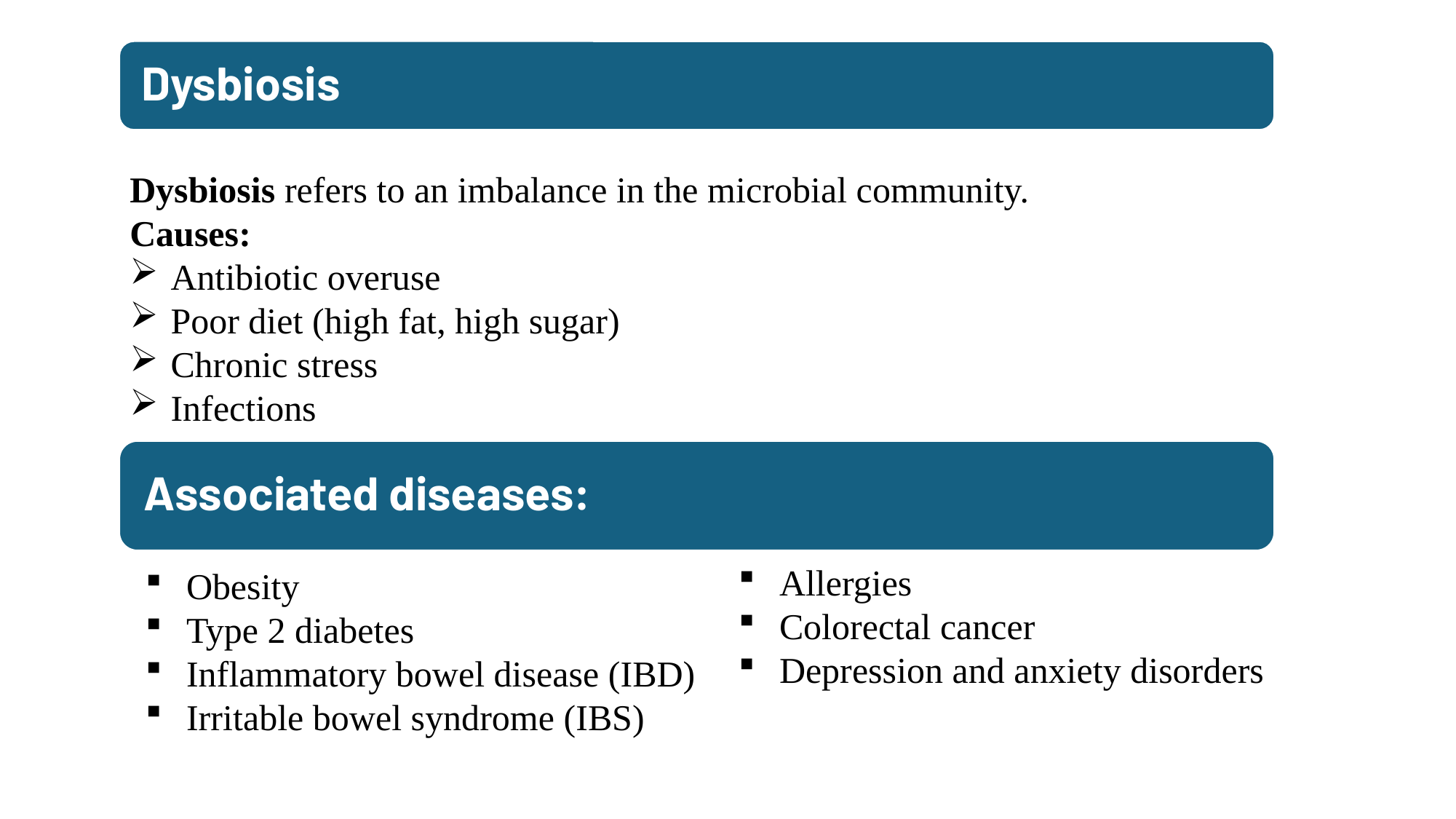

Dysbiosis

Associated diseases:
Dysbiosis refers to an imbalance in the microbial community.
Causes:
Antibiotic overuse
Poor diet (high fat, high sugar)
Chronic stress
Infections
Allergies
Colorectal cancer
Depression and anxiety disorders
Obesity
Type 2 diabetes
Inflammatory bowel disease (IBD)
Irritable bowel syndrome (IBS)